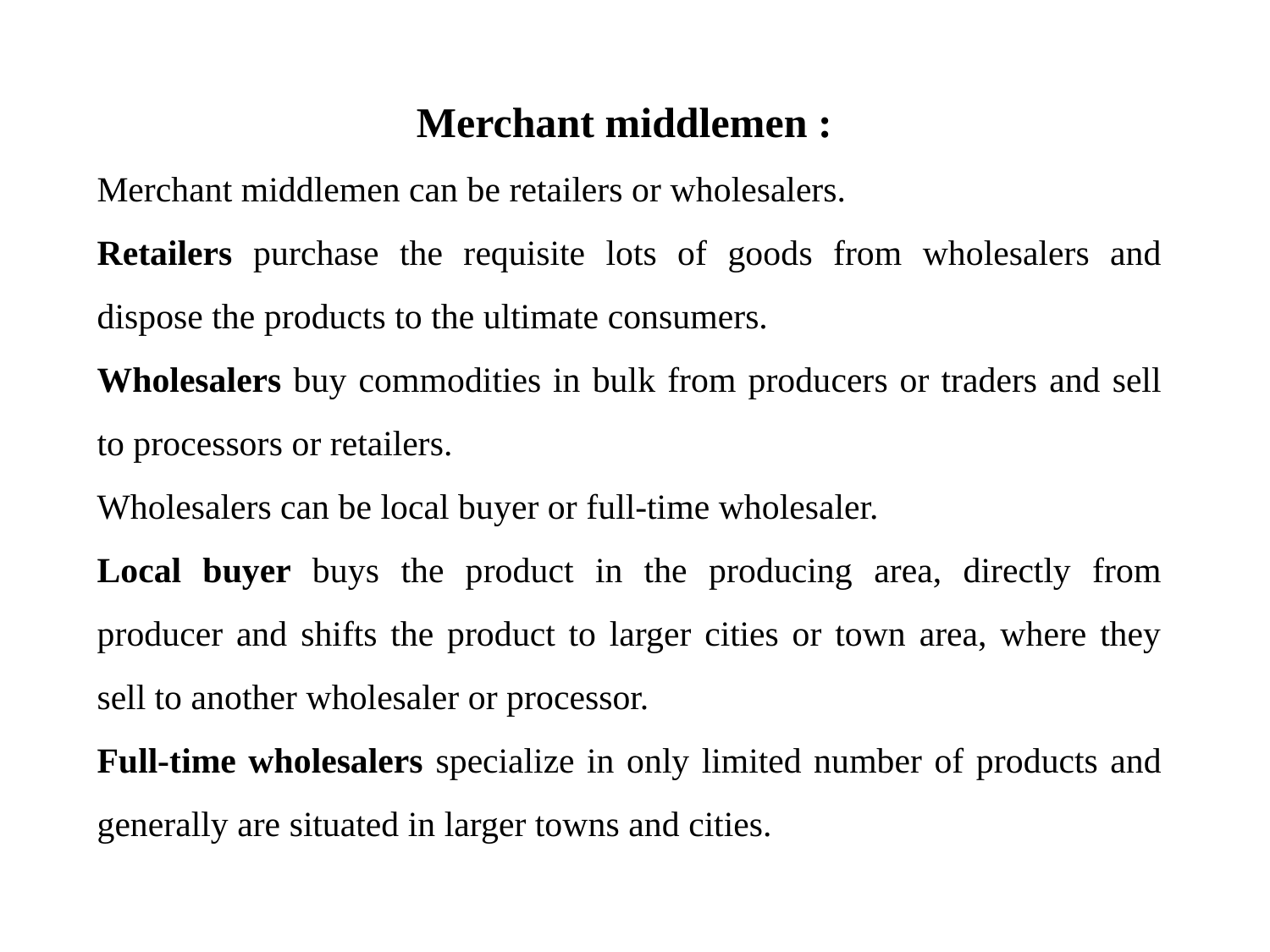

Merchant middlemen :
Merchant middlemen can be retailers or wholesalers.
Retailers purchase the requisite lots of goods from wholesalers and dispose the products to the ultimate consumers.
Wholesalers buy commodities in bulk from producers or traders and sell to processors or retailers.
Wholesalers can be local buyer or full-time wholesaler.
Local buyer buys the product in the producing area, directly from producer and shifts the product to larger cities or town area, where they sell to another wholesaler or processor.
Full-time wholesalers specialize in only limited number of products and generally are situated in larger towns and cities.